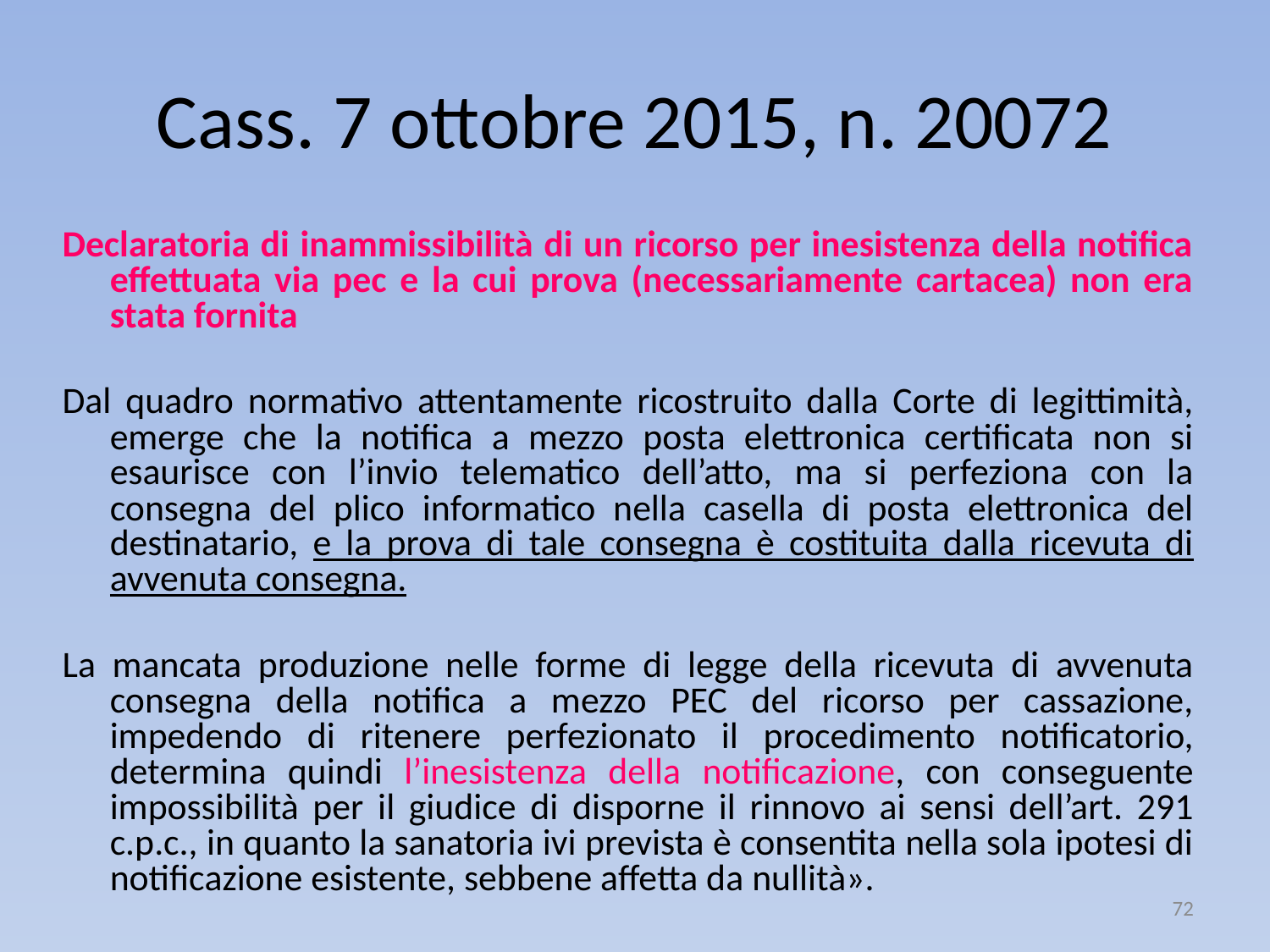

# Cass. 7 ottobre 2015, n. 20072
Declaratoria di inammissibilità di un ricorso per inesistenza della notifica effettuata via pec e la cui prova (necessariamente cartacea) non era stata fornita

Dal quadro normativo attentamente ricostruito dalla Corte di legittimità, emerge che la notifica a mezzo posta elettronica certificata non si esaurisce con l’invio telematico dell’atto, ma si perfeziona con la consegna del plico informatico nella casella di posta elettronica del destinatario, e la prova di tale consegna è costituita dalla ricevuta di avvenuta consegna.

La mancata produzione nelle forme di legge della ricevuta di avvenuta consegna della notifica a mezzo PEC del ricorso per cassazione, impedendo di ritenere perfezionato il procedimento notificatorio, determina quindi l’inesistenza della notificazione, con conseguente impossibilità per il giudice di disporne il rinnovo ai sensi dell’art. 291 c.p.c., in quanto la sanatoria ivi prevista è consentita nella sola ipotesi di notificazione esistente, sebbene affetta da nullità».
72